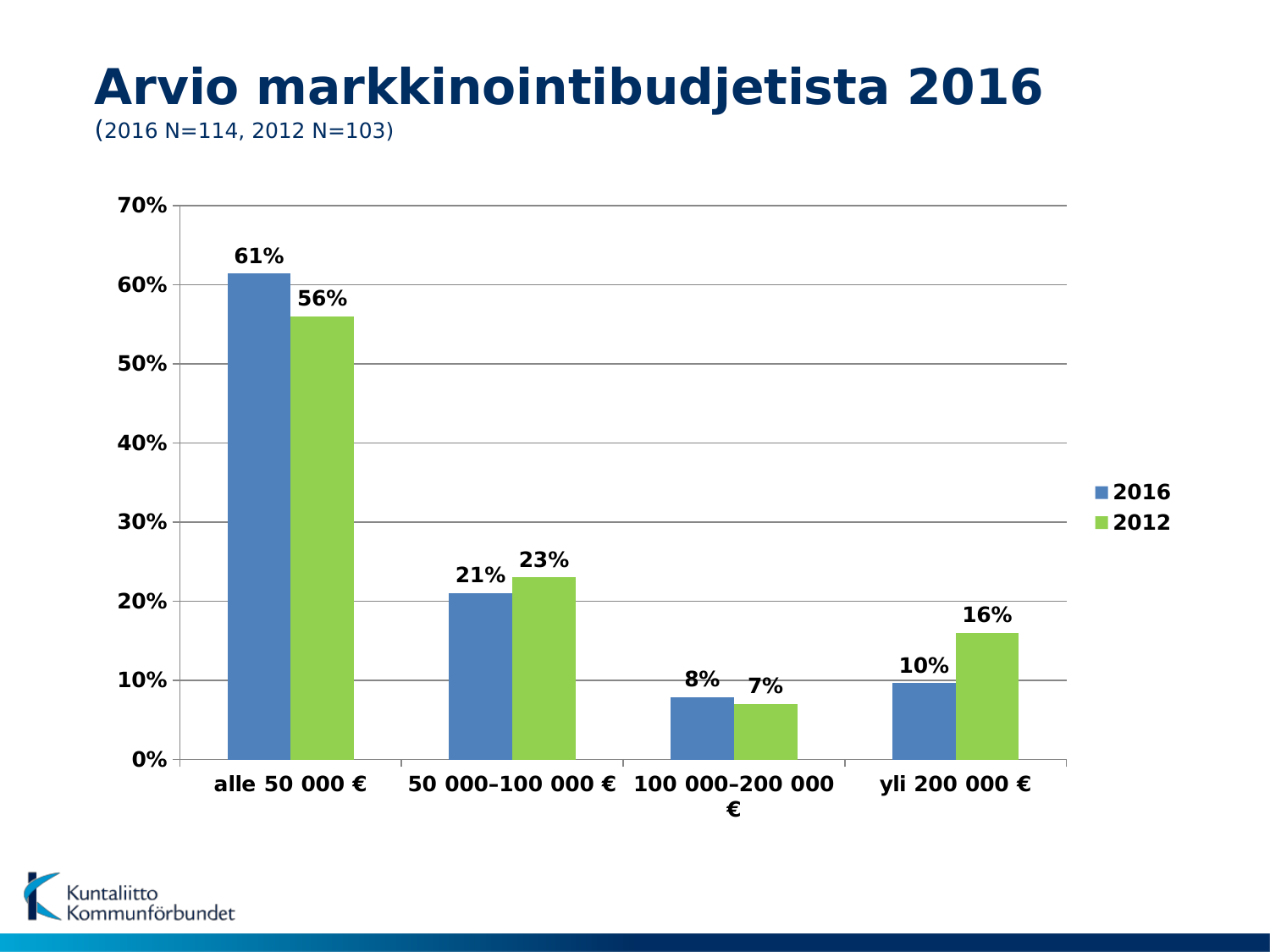

# Arvio markkinointibudjetista 2016 (2016 N=114, 2012 N=103)

### Chart

| Category | 2016 | 2012 |
|---|---|---|
| alle 50 000 € | 0.6140350000000001 | 0.56 |
| 50 000–100 000 € | 0.210526 | 0.23 |
| 100 000–200 000 € | 0.078947 | 0.07000000000000002 |
| yli 200 000 € | 0.09649100000000002 | 0.16 |